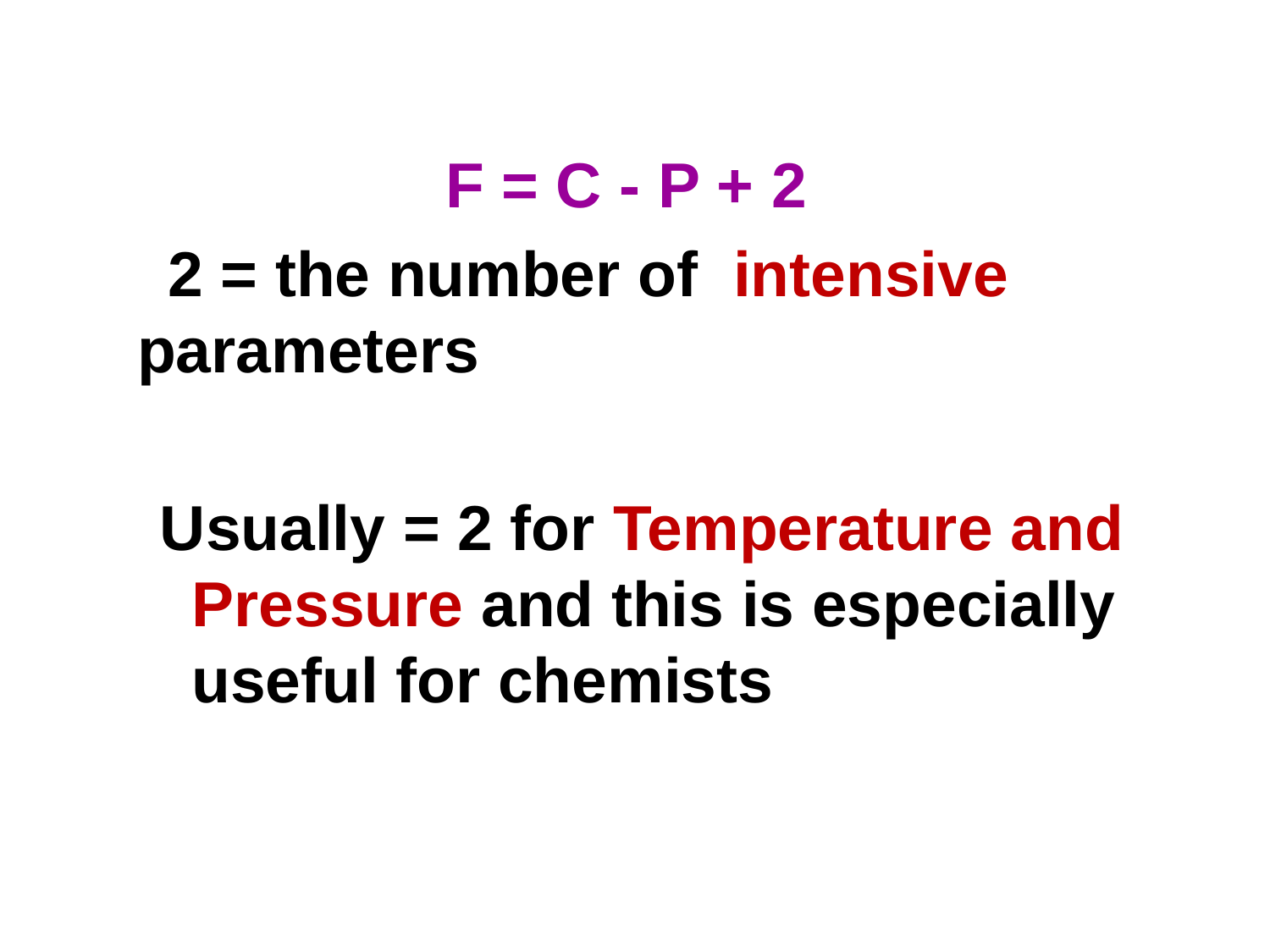

F = C - P + 2
    2 = the number of  intensive   	parameters

Usually = 2 for Temperature and Pressure and this is especially useful for chemists